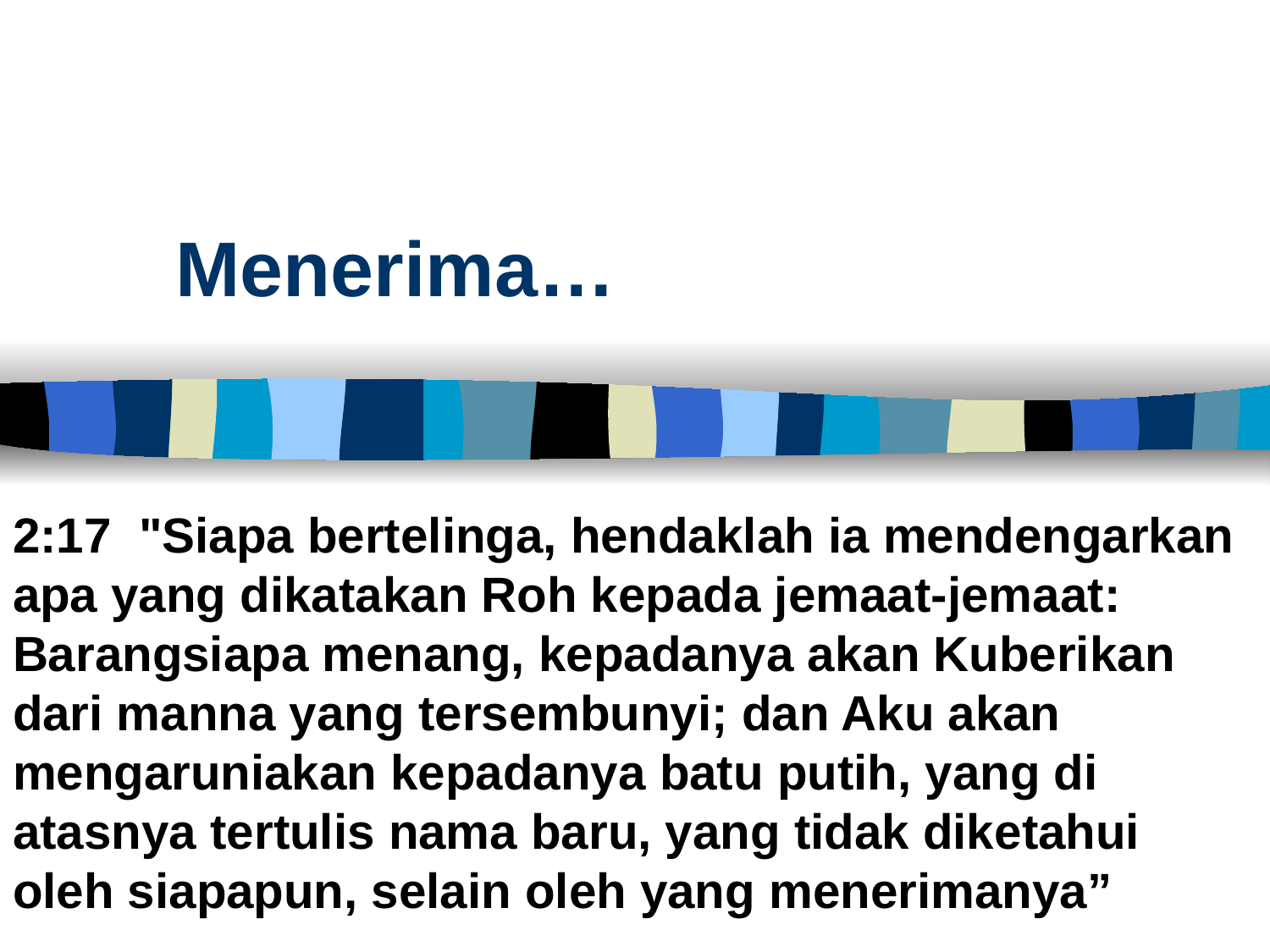

# Menerima…
2:17  "Siapa bertelinga, hendaklah ia mendengarkan apa yang dikatakan Roh kepada jemaat-jemaat: Barangsiapa menang, kepadanya akan Kuberikan dari manna yang tersembunyi; dan Aku akan mengaruniakan kepadanya batu putih, yang di atasnya tertulis nama baru, yang tidak diketahui oleh siapapun, selain oleh yang menerimanya”